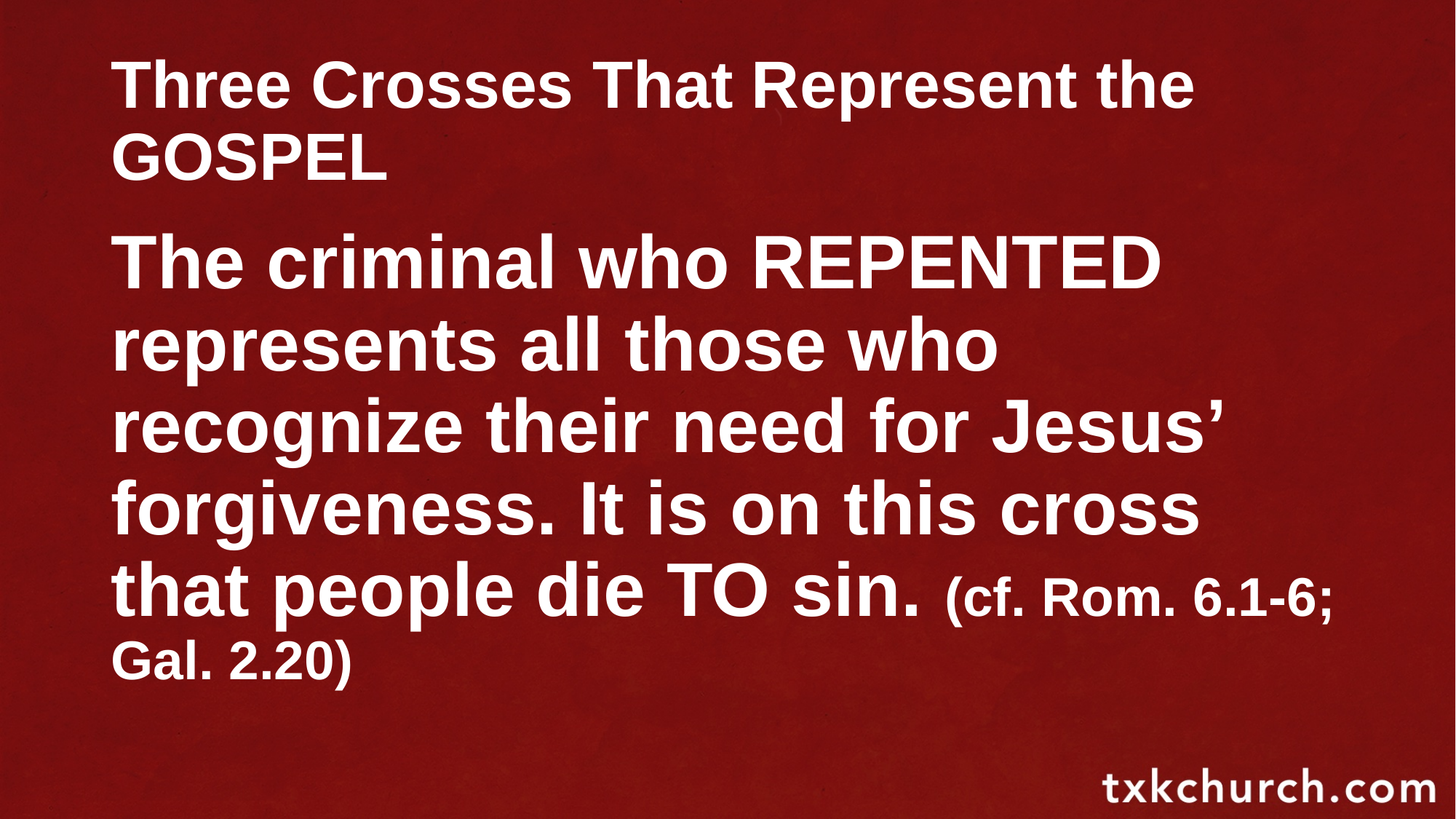

# Three Crosses That Represent the GOSPEL
The criminal who REPENTED represents all those who recognize their need for Jesus’ forgiveness. It is on this cross that people die TO sin. (cf. Rom. 6.1-6; Gal. 2.20)